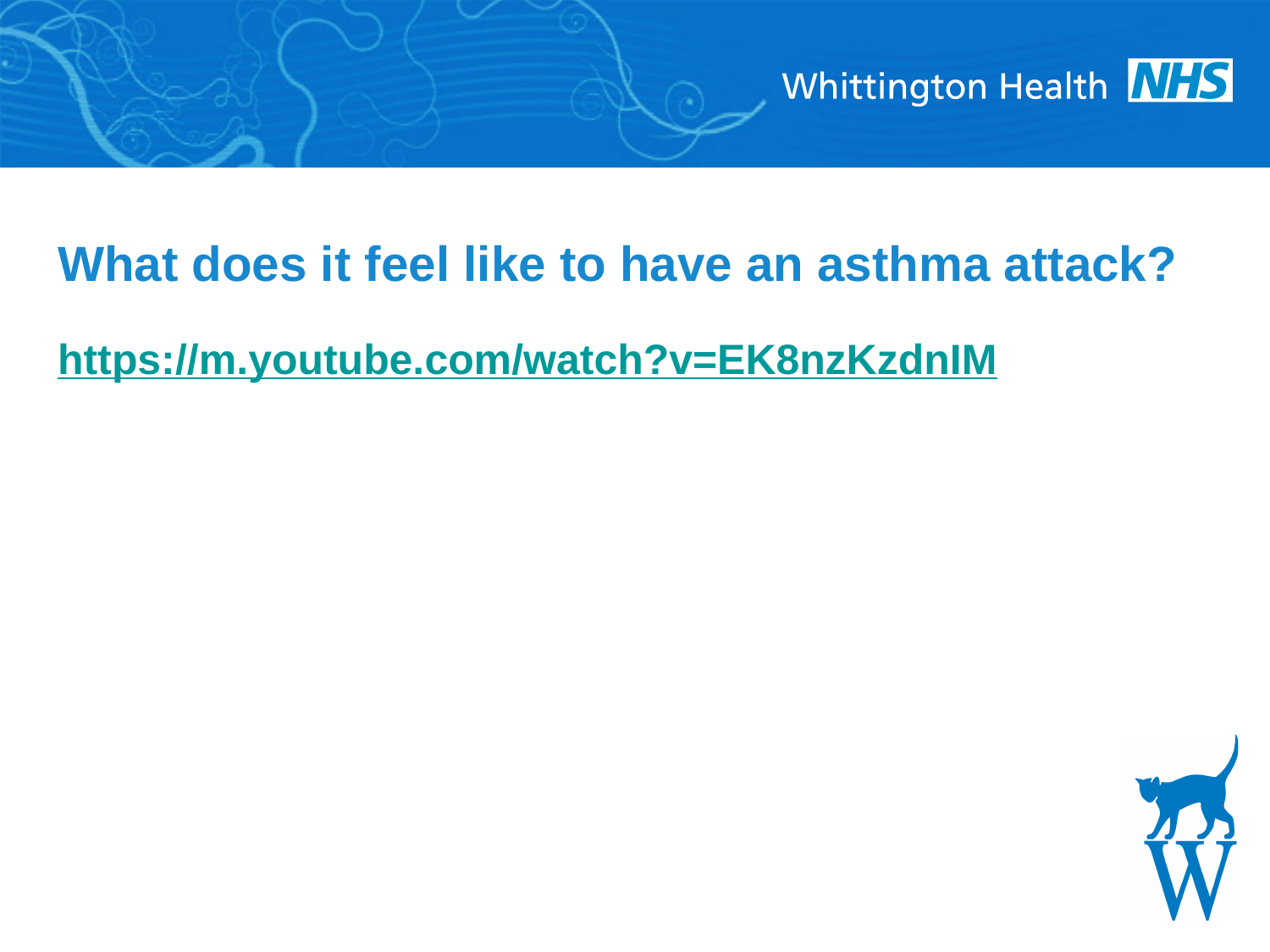

# What does it feel like to have an asthma attack?
https://m.youtube.com/watch?v=EK8nzKzdnIM